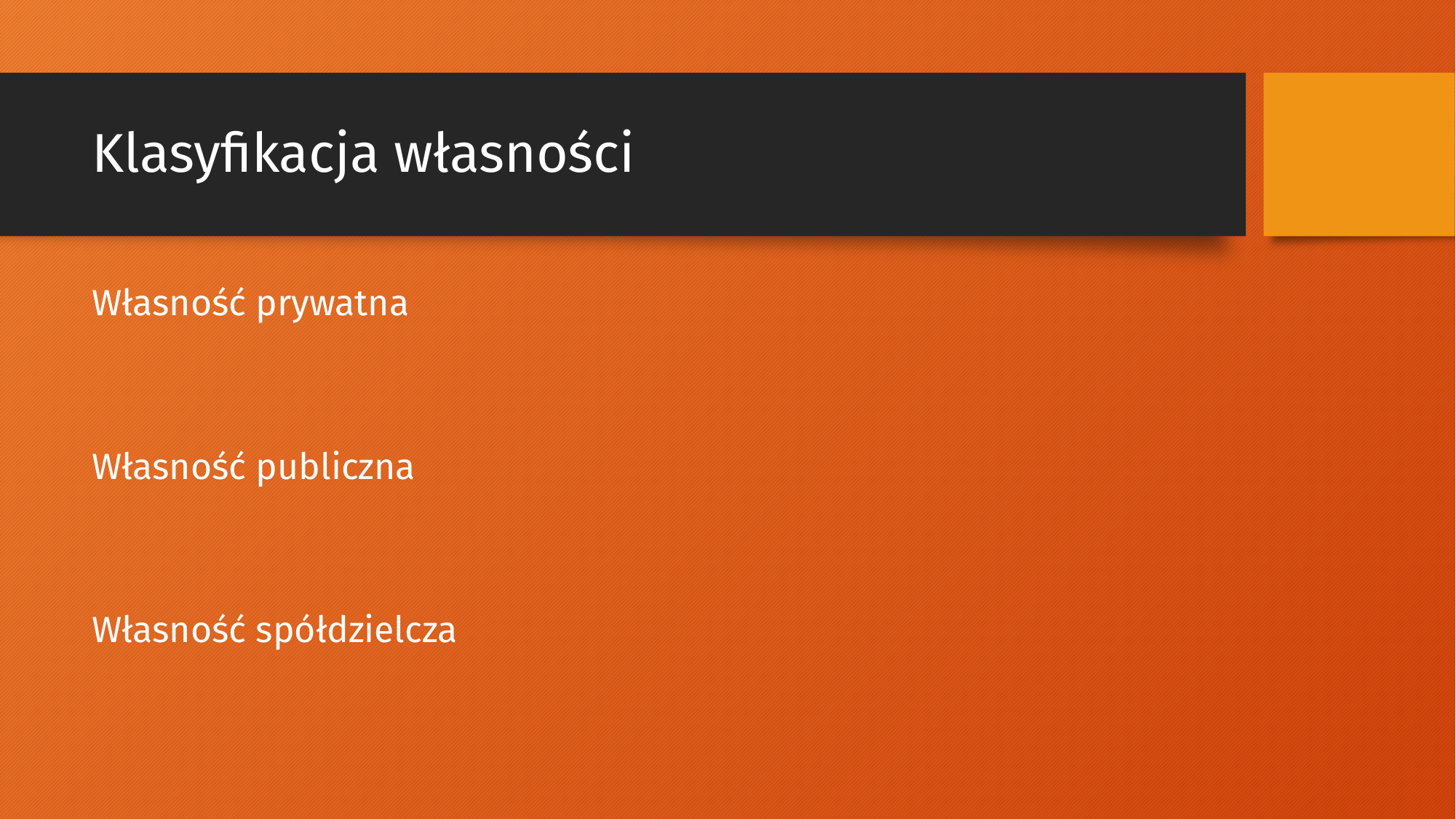

# Klasyfikacja własności
Własność prywatna

Własność publiczna

Własność spółdzielcza